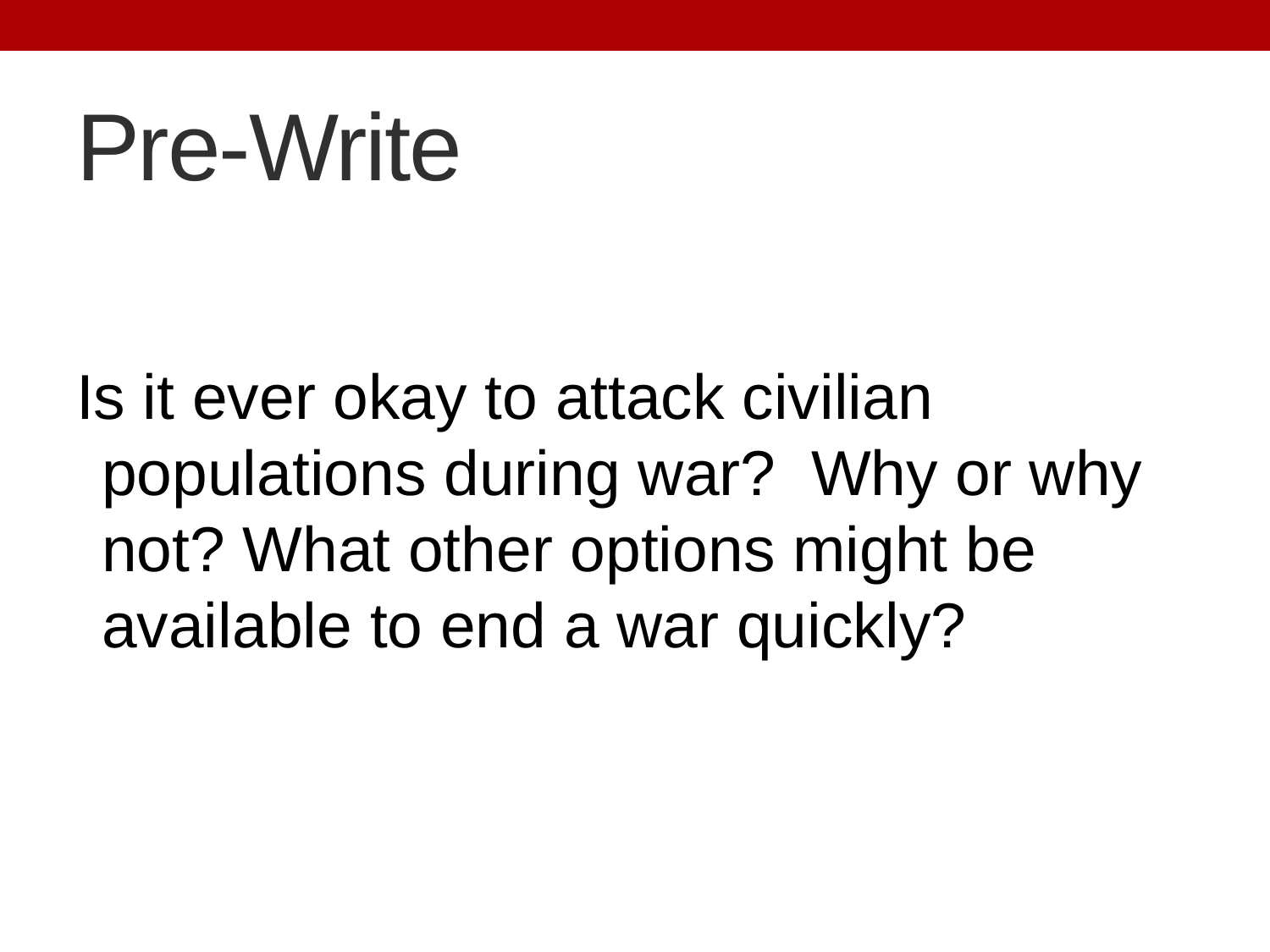

# Pre-Write
Is it ever okay to attack civilian populations during war?  Why or why not? What other options might be available to end a war quickly?